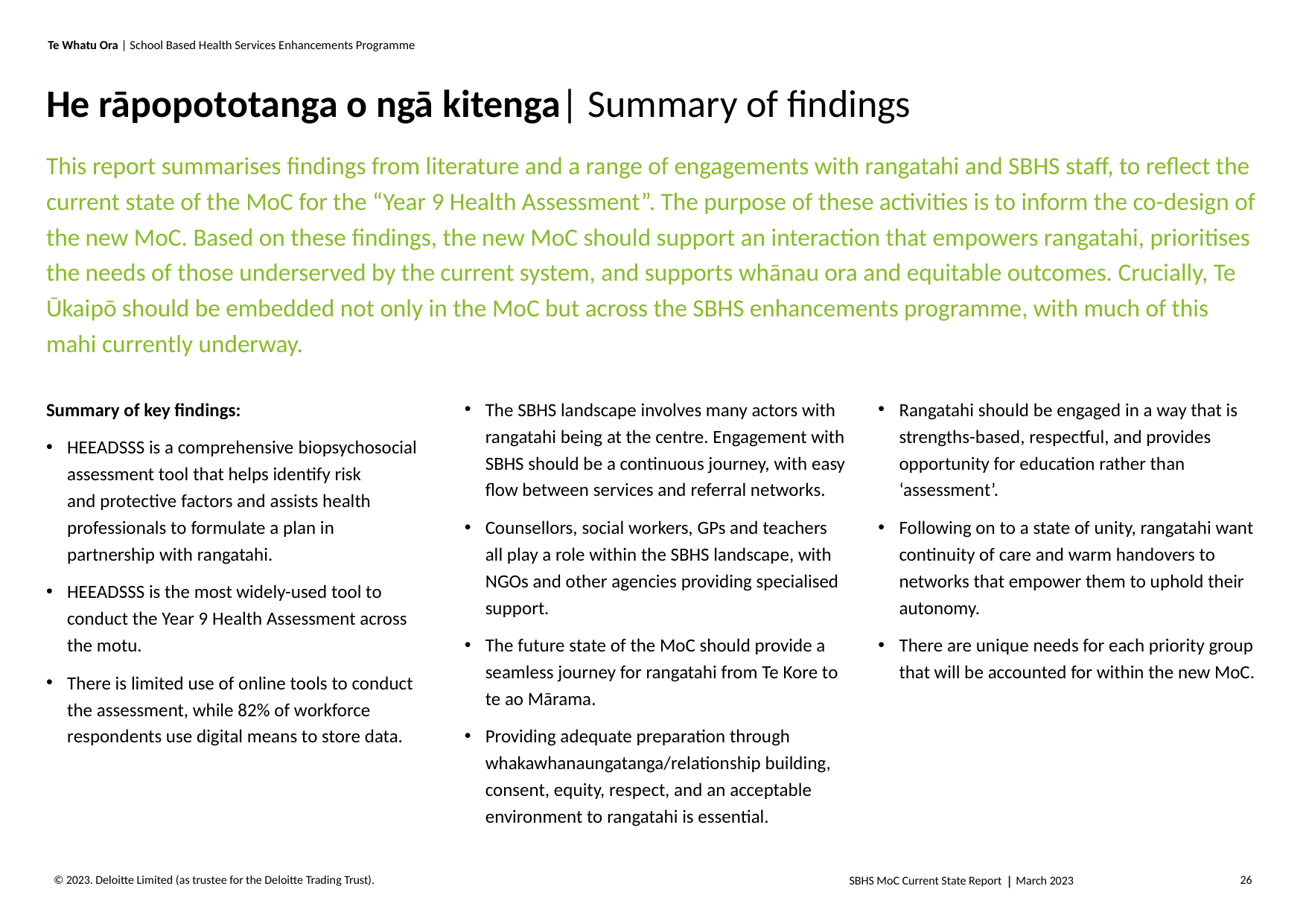

# He rāpopototanga o ngā kitenga| Summary of findings
This report summarises findings from literature and a range of engagements with rangatahi and SBHS staff, to reflect the current state of the MoC for the “Year 9 Health Assessment”. The purpose of these activities is to inform the co-design of the new MoC. Based on these findings, the new MoC should support an interaction that empowers rangatahi, prioritises the needs of those underserved by the current system, and supports whānau ora and equitable outcomes. Crucially, Te Ūkaipō should be embedded not only in the MoC but across the SBHS enhancements programme, with much of this mahi currently underway.
Summary of key findings:
HEEADSSS is a comprehensive biopsychosocial assessment tool that helps identify risk and protective factors and assists health professionals to formulate a plan in partnership with rangatahi.
HEEADSSS is the most widely-used tool to conduct the Year 9 Health Assessment across the motu.
There is limited use of online tools to conduct the assessment, while 82% of workforce respondents use digital means to store data.

The SBHS landscape involves many actors with rangatahi being at the centre. Engagement with SBHS should be a continuous journey, with easy flow between services and referral networks.
Counsellors, social workers, GPs and teachers all play a role within the SBHS landscape, with NGOs and other agencies providing specialised support.
The future state of the MoC should provide a seamless journey for rangatahi from Te Kore to te ao Mārama.
Providing adequate preparation through whakawhanaungatanga/relationship building, consent, equity, respect, and an acceptable environment to rangatahi is essential.

Rangatahi should be engaged in a way that is strengths-based, respectful, and provides opportunity for education rather than ‘assessment’.
Following on to a state of unity, rangatahi want continuity of care and warm handovers to networks that empower them to uphold their autonomy.
There are unique needs for each priority group that will be accounted for within the new MoC.